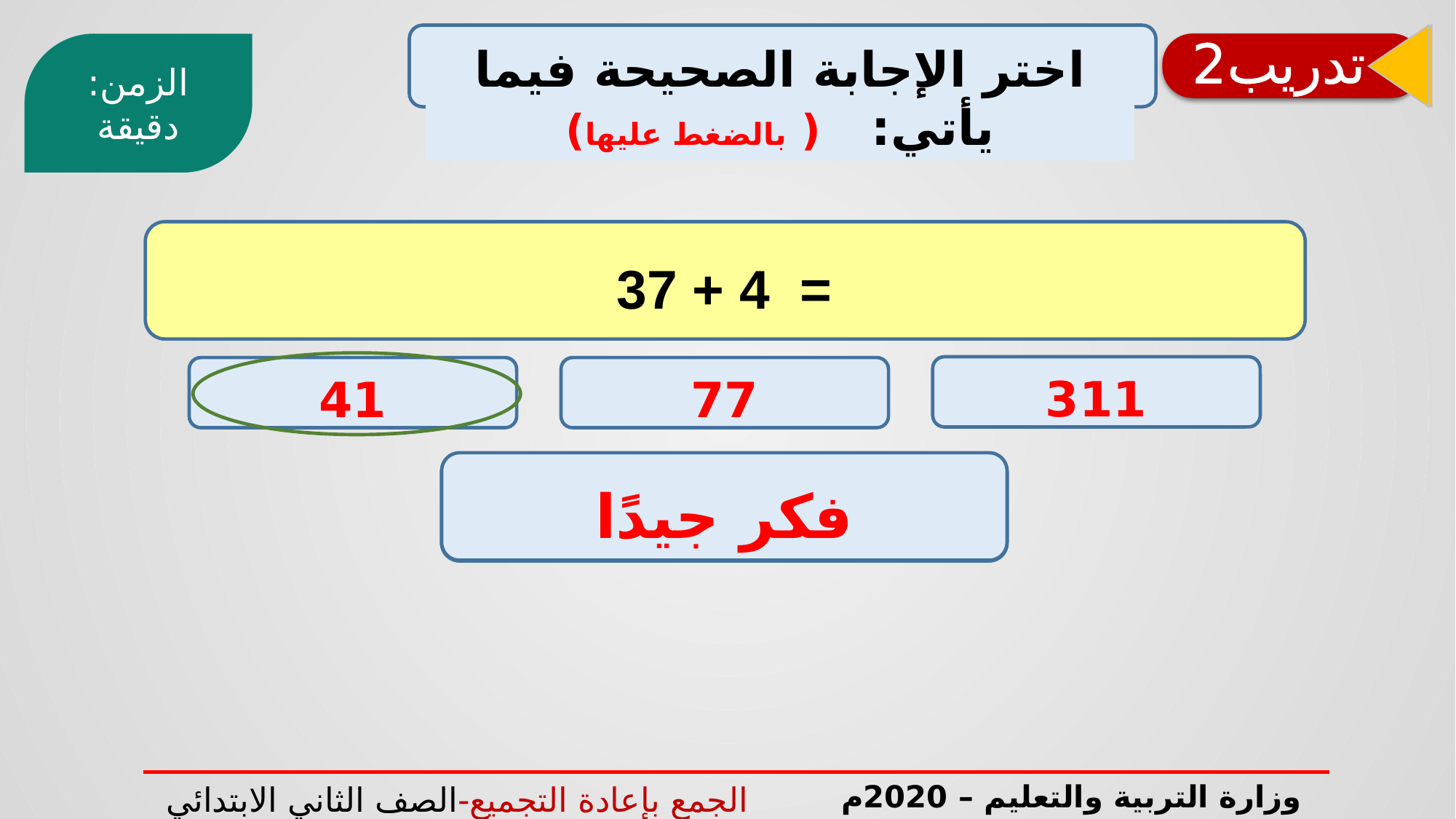

تدريب
تدريب2

اختر الإجابة الصحيحة فيما يأتي:   ( بالضغط عليها)

الزمن: دقيقة

37 + 4  =

311

41

77

فكر جيدًا

أحسنت

فكر جيدًا
وزارة التربية والتعليم – 2020م
الجمع بإعادة التجميع-الصف الثاني الابتدائي